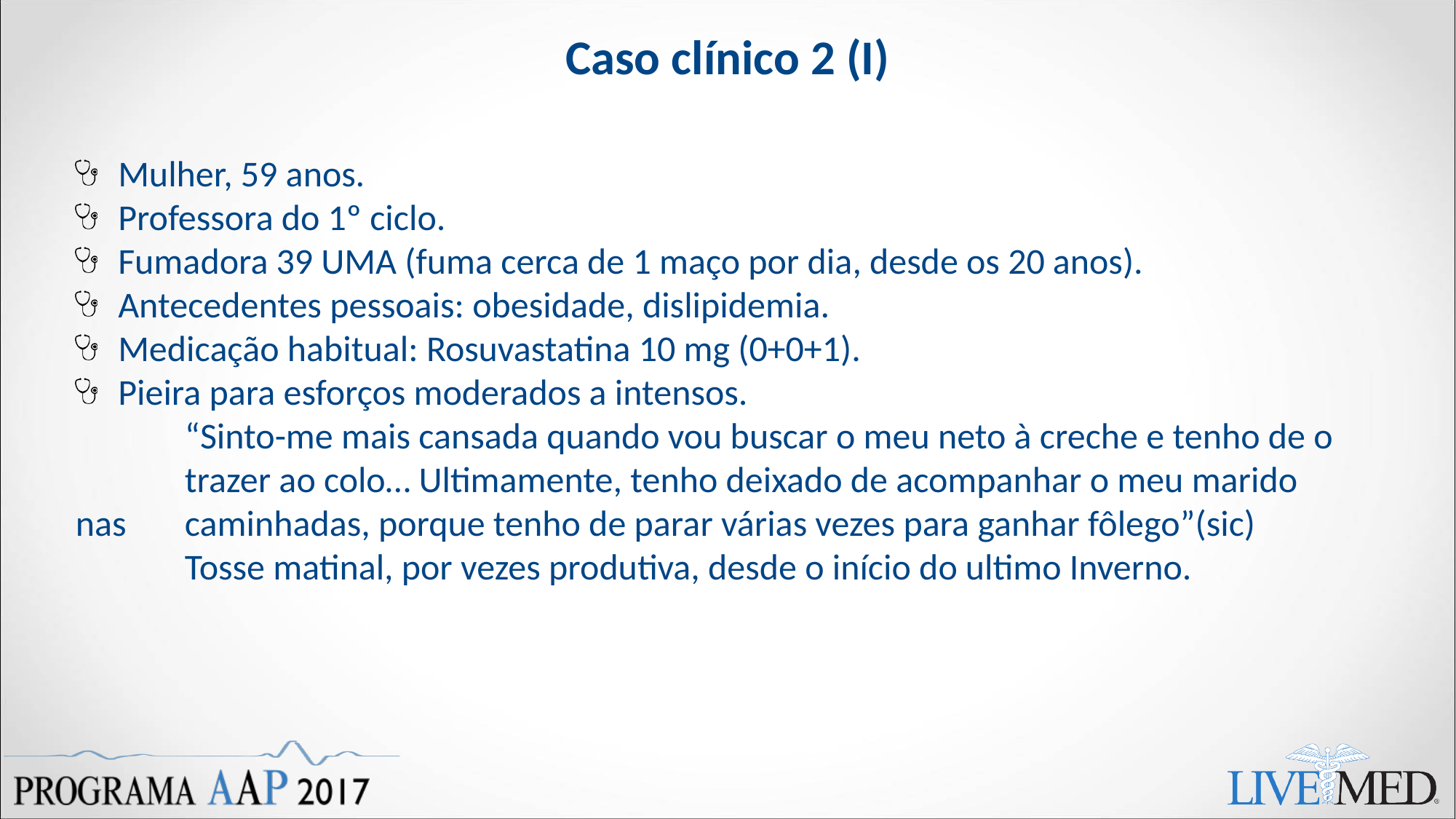

Caso clínico 2 (I)
Mulher, 59 anos.
Professora do 1º ciclo.
Fumadora 39 UMA (fuma cerca de 1 maço por dia, desde os 20 anos).
Antecedentes pessoais: obesidade, dislipidemia.
Medicação habitual: Rosuvastatina 10 mg (0+0+1).
Pieira para esforços moderados a intensos.
	“Sinto-me mais cansada quando vou buscar o meu neto à creche e tenho de o 	trazer ao colo… Ultimamente, tenho deixado de acompanhar o meu marido nas 	caminhadas, porque tenho de parar várias vezes para ganhar fôlego”(sic)
	Tosse matinal, por vezes produtiva, desde o início do ultimo Inverno.